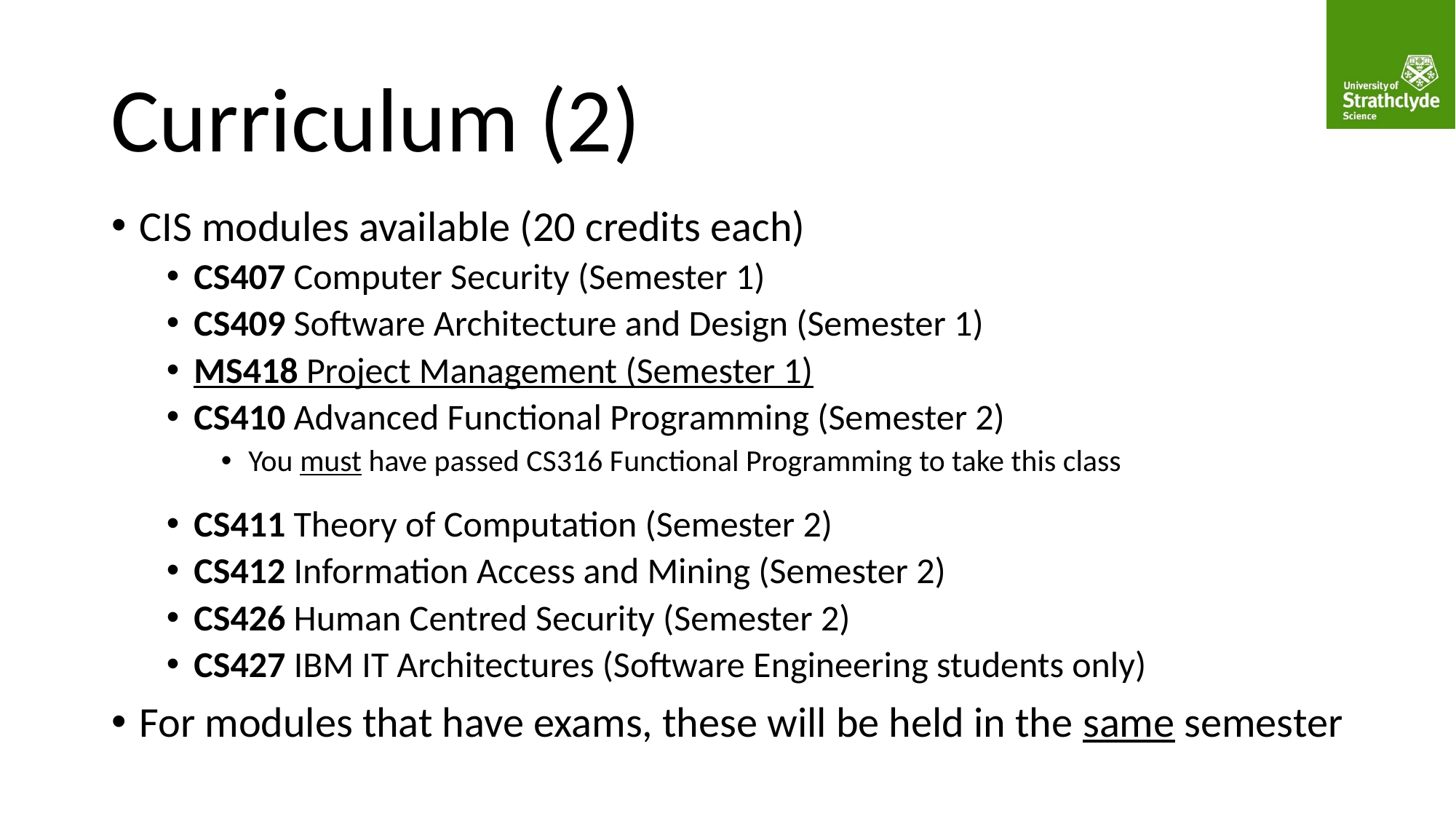

# Curriculum (2)
CIS modules available (20 credits each)
CS407 Computer Security (Semester 1)
CS409 Software Architecture and Design (Semester 1)
MS418 Project Management (Semester 1)
CS410 Advanced Functional Programming (Semester 2)
You must have passed CS316 Functional Programming to take this class
CS411 Theory of Computation (Semester 2)
CS412 Information Access and Mining (Semester 2)
CS426 Human Centred Security (Semester 2)
CS427 IBM IT Architectures (Software Engineering students only)
For modules that have exams, these will be held in the same semester